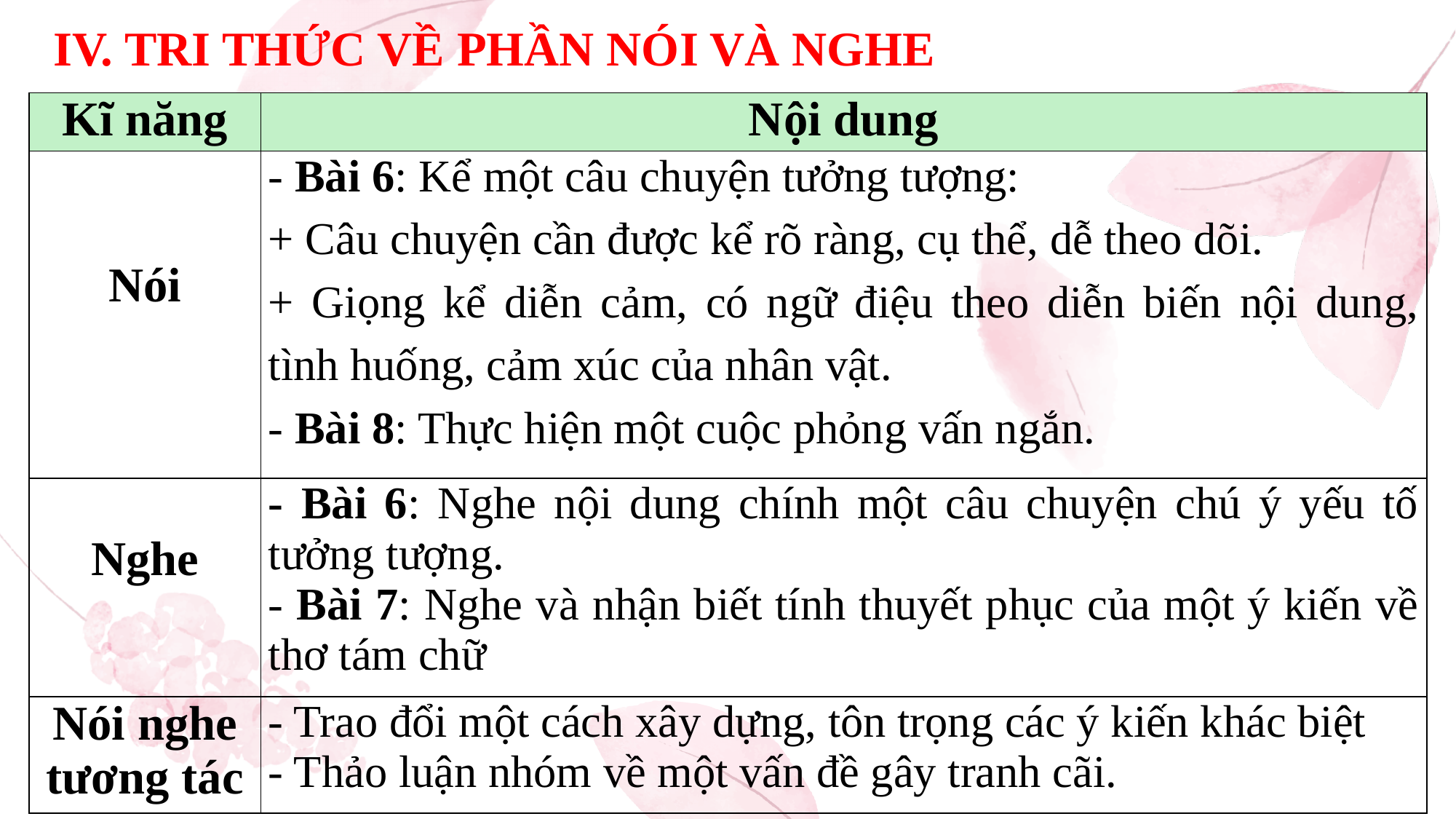

IV. TRI THỨC VỀ PHẦN NÓI VÀ NGHE
| Kĩ năng | Nội dung |
| --- | --- |
| Nói | - Bài 6: Kể một câu chuyện tưởng tượng: + Câu chuyện cần được kể rõ ràng, cụ thể, dễ theo dõi. + Giọng kể diễn cảm, có ngữ điệu theo diễn biến nội dung, tình huống, cảm xúc của nhân vật. - Bài 8: Thực hiện một cuộc phỏng vấn ngắn. |
| Nghe | - Bài 6: Nghe nội dung chính một câu chuyện chú ý yếu tố tưởng tượng. - Bài 7: Nghe và nhận biết tính thuyết phục của một ý kiến về thơ tám chữ |
| Nói nghe tương tác | - Trao đổi một cách xây dựng, tôn trọng các ý kiến khác biệt - Thảo luận nhóm về một vấn đề gây tranh cãi. |